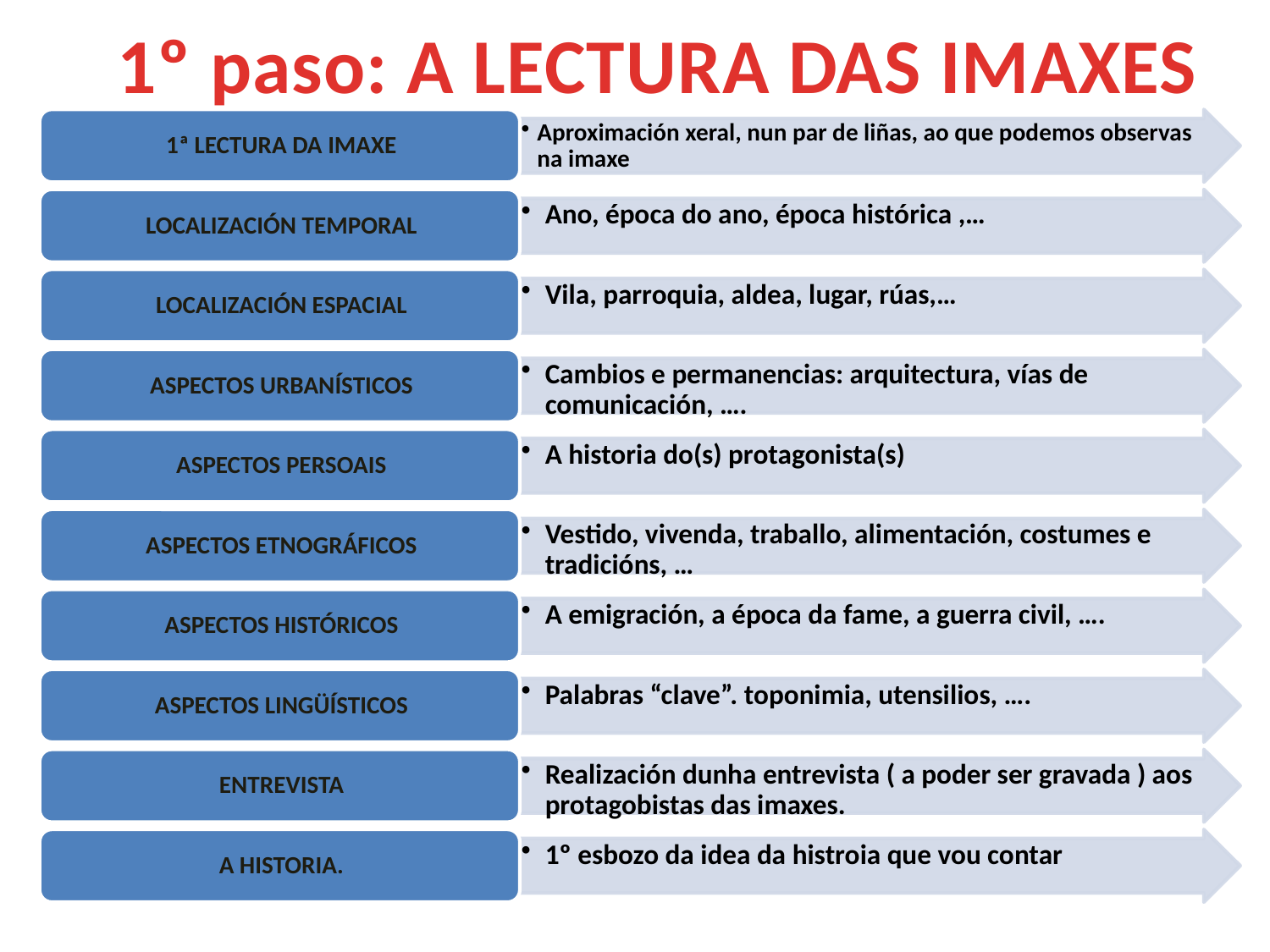

1º paso: A LECTURA DAS IMAXES
Aproximación xeral, nun par de liñas, ao que podemos observas na imaxe
1ª LECTURA DA IMAXE
Ano, época do ano, época histórica ,…
LOCALIZACIÓN TEMPORAL
Vila, parroquia, aldea, lugar, rúas,…
LOCALIZACIÓN ESPACIAL
Cambios e permanencias: arquitectura, vías de comunicación, ….
ASPECTOS URBANÍSTICOS
A historia do(s) protagonista(s)
ASPECTOS PERSOAIS
Vestido, vivenda, traballo, alimentación, costumes e tradicións, …
ASPECTOS ETNOGRÁFICOS
A emigración, a época da fame, a guerra civil, ….
ASPECTOS HISTÓRICOS
Palabras “clave”. toponimia, utensilios, ….
ASPECTOS LINGÜÍSTICOS
Realización dunha entrevista ( a poder ser gravada ) aos protagobistas das imaxes.
ENTREVISTA
1º esbozo da idea da histroia que vou contar

A HISTORIA.